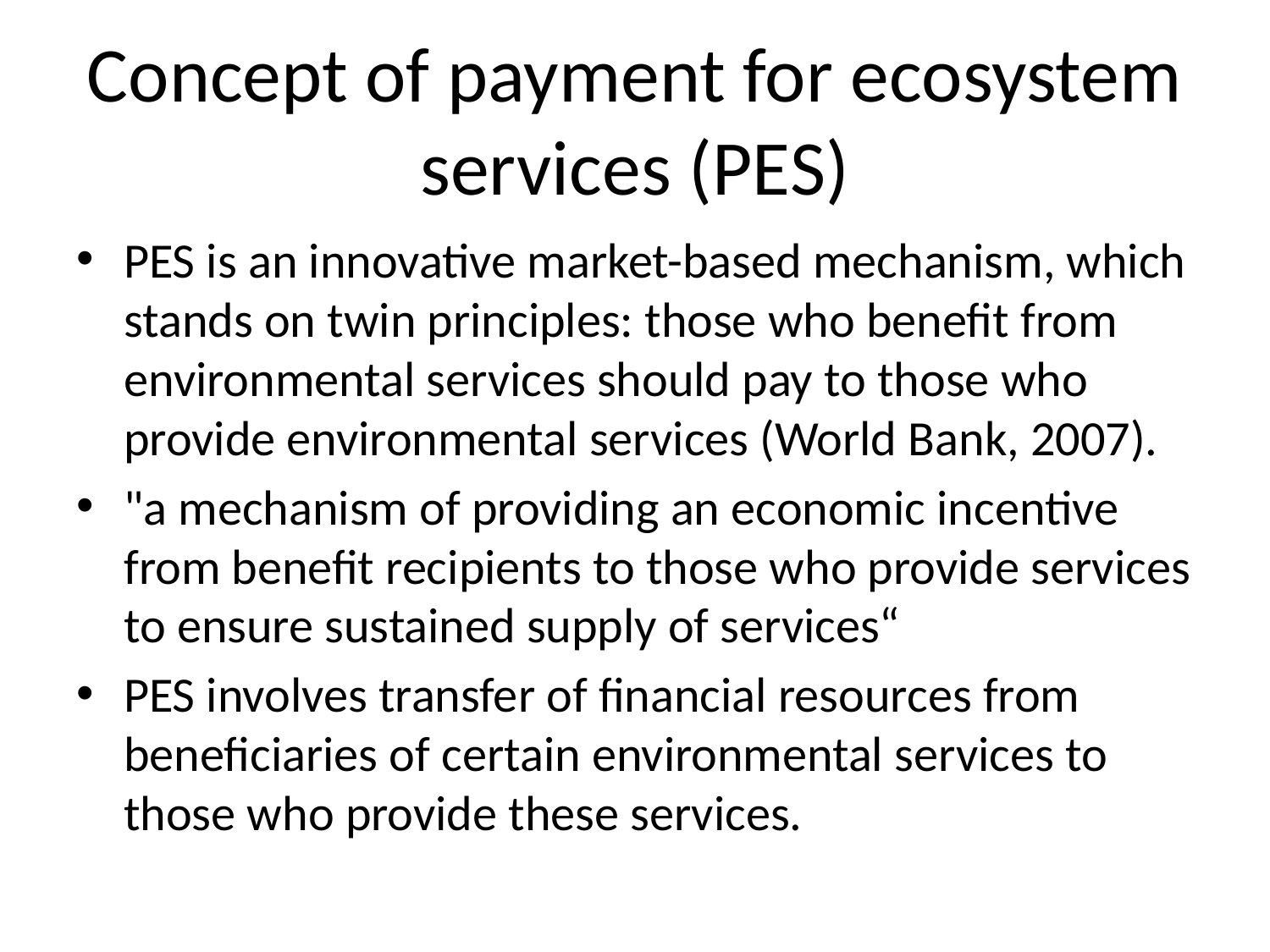

# Concept of payment for ecosystem services (PES)
PES is an innovative market-based mechanism, which stands on twin principles: those who benefit from environmental services should pay to those who provide environmental services (World Bank, 2007).
"a mechanism of providing an economic incentive from benefit recipients to those who provide services to ensure sustained supply of services“
PES involves transfer of financial resources from beneficiaries of certain environmental services to those who provide these services.